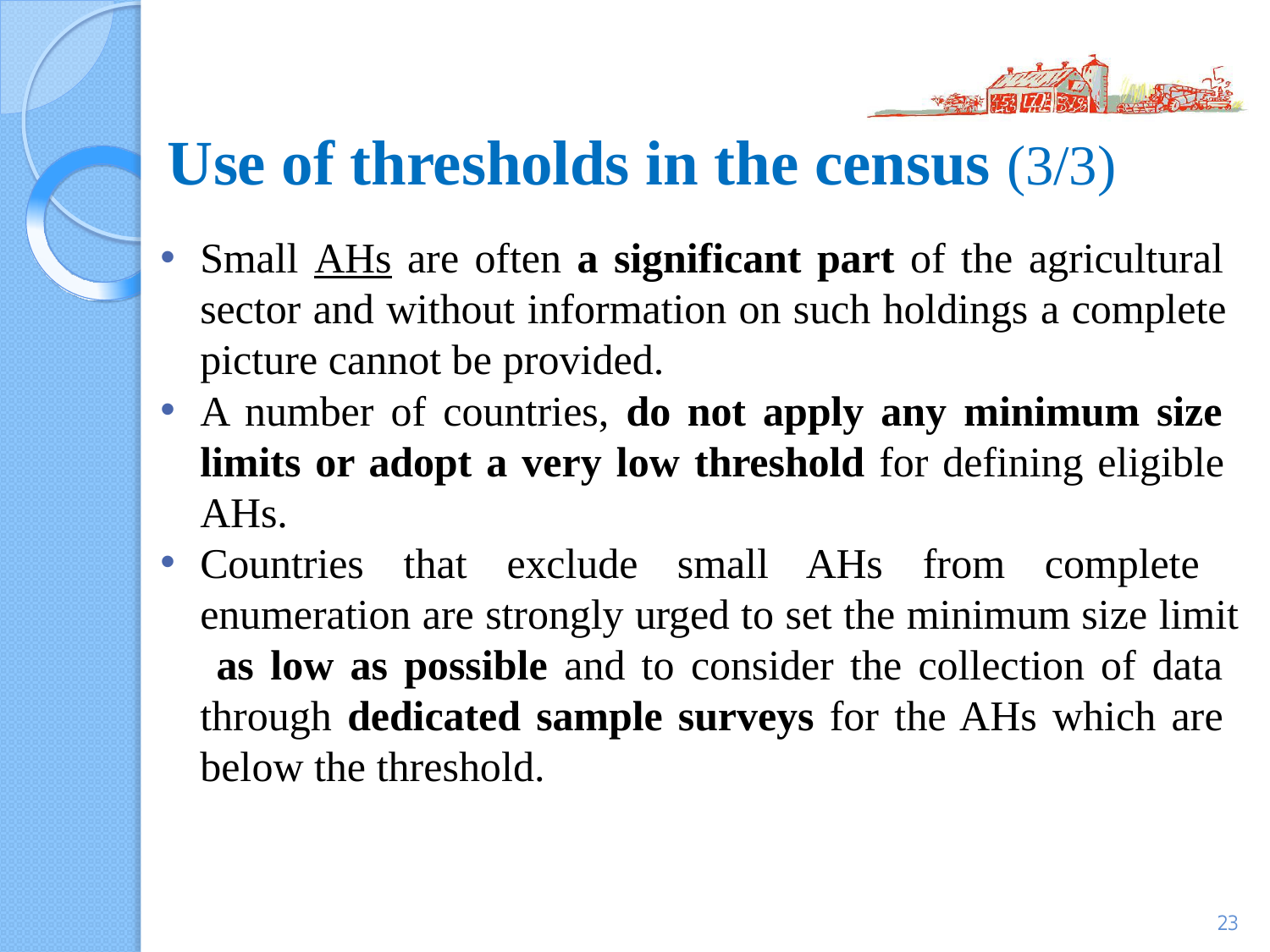

# Use of thresholds in the census (3/3)
Small AHs are often a significant part of the agricultural  sector and without information on such holdings a complete  picture cannot be provided.
A number of countries, do not apply any minimum size  limits or adopt a very low threshold for defining eligible  AHs.
Countries that exclude small AHs from complete  enumeration are strongly urged to set the minimum size limit  as low as possible and to consider the collection of data  through dedicated sample surveys for the AHs which are  below the threshold.
23